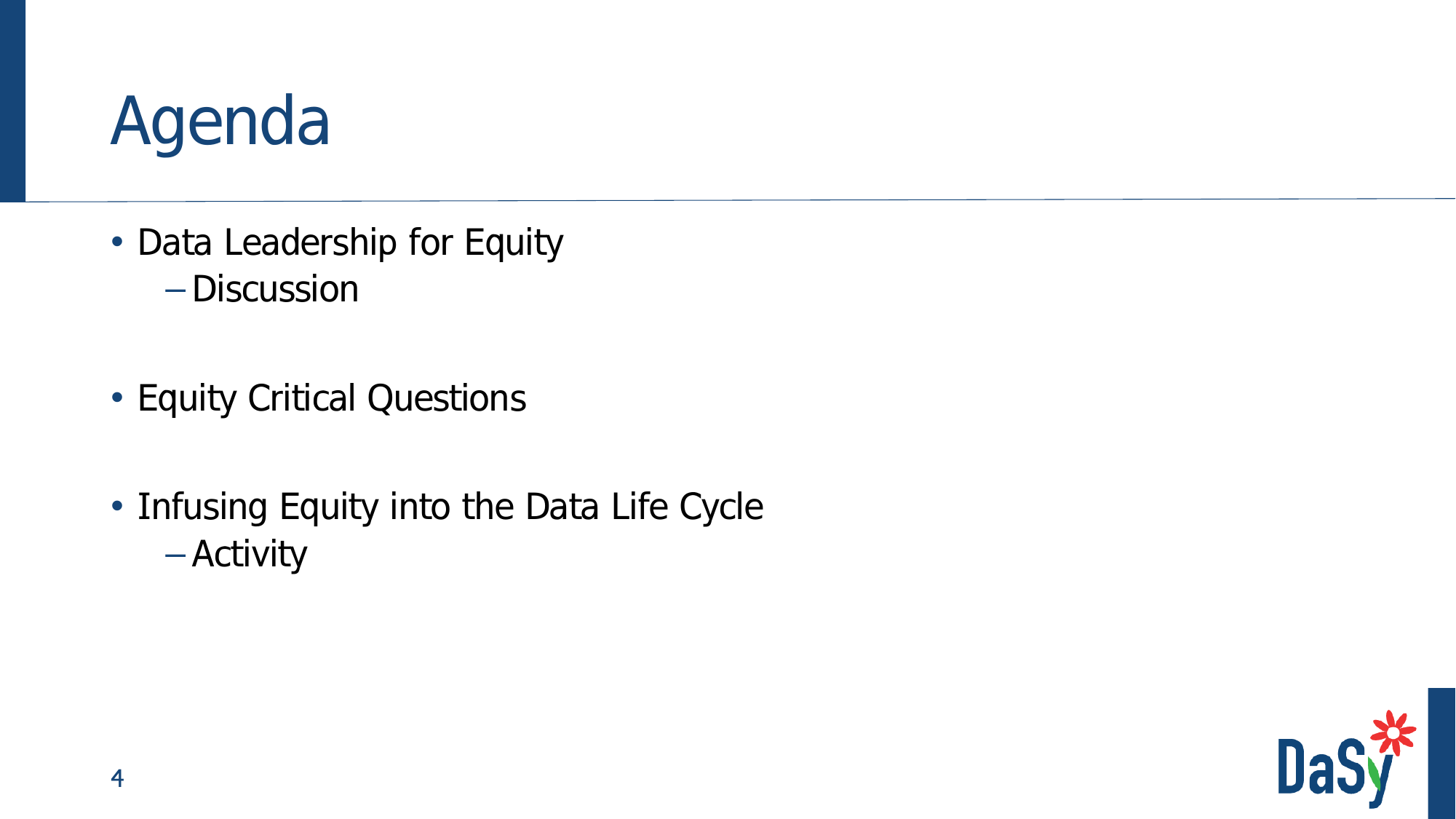

# Agenda
Data Leadership for Equity
Discussion

Equity Critical Questions

Infusing Equity into the Data Life Cycle
Activity